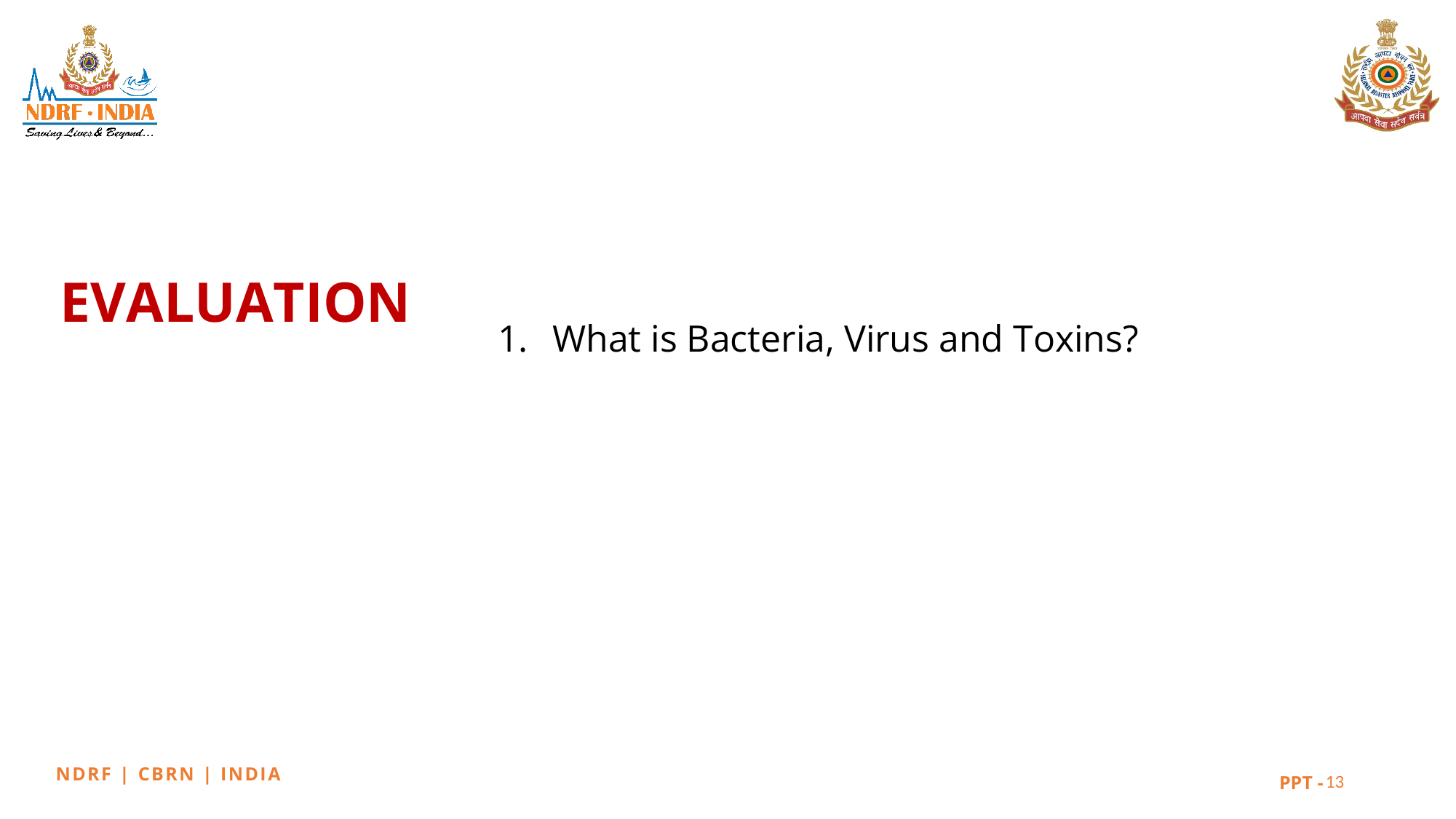

EVALUATION
What is Bacteria, Virus and Toxins?
13